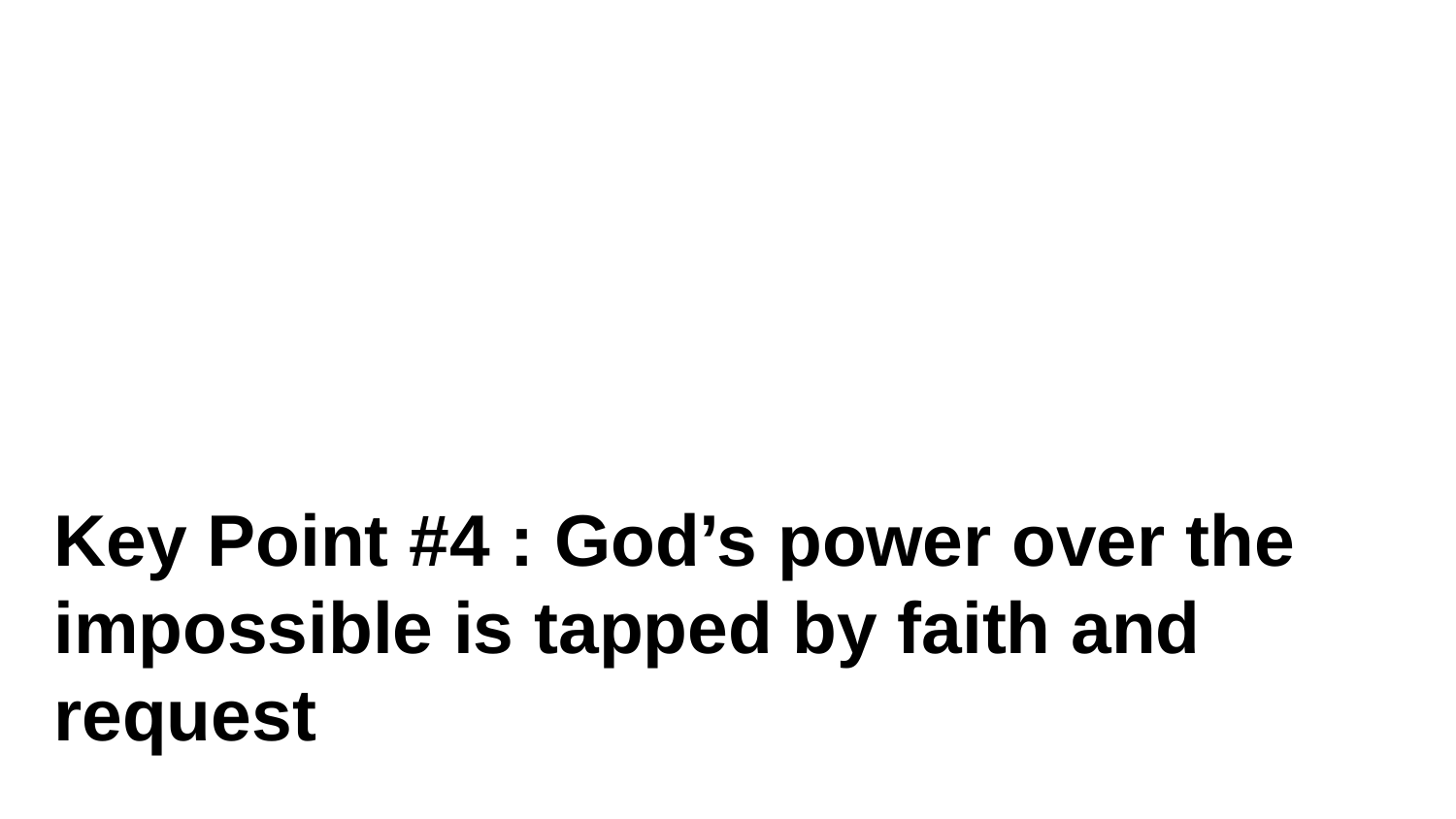

Key Point #4 : God’s power over the impossible is tapped by faith and request